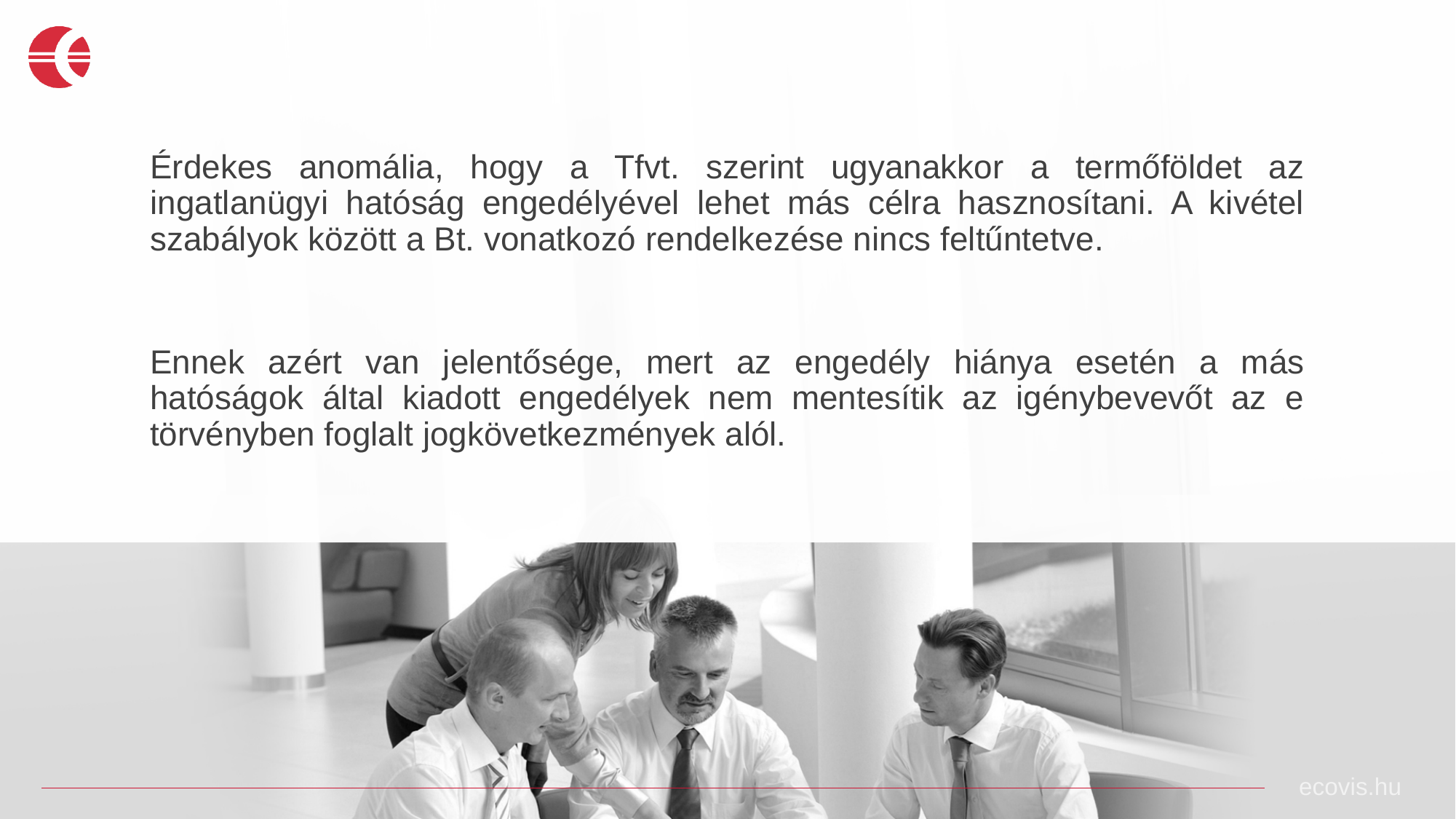

Érdekes anomália, hogy a Tfvt. szerint ugyanakkor a termőföldet az ingatlanügyi hatóság engedélyével lehet más célra hasznosítani. A kivétel szabályok között a Bt. vonatkozó rendelkezése nincs feltűntetve.
Ennek azért van jelentősége, mert az engedély hiánya esetén a más hatóságok által kiadott engedélyek nem mentesítik az igénybevevőt az e törvényben foglalt jogkövetkezmények alól.